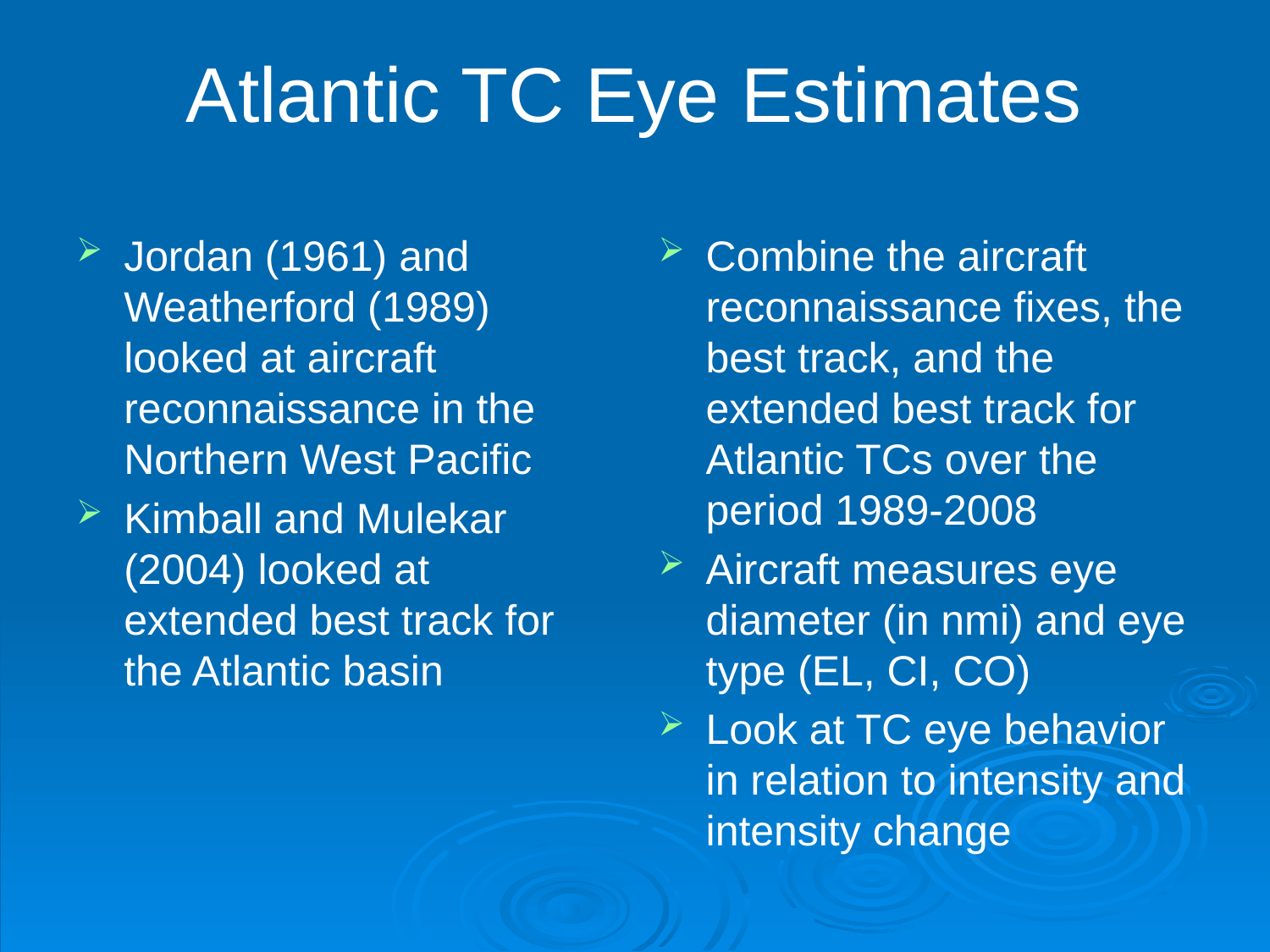

# Atlantic TC Eye Estimates
Jordan (1961) and Weatherford (1989) looked at aircraft reconnaissance in the Northern West Pacific
Kimball and Mulekar (2004) looked at extended best track for the Atlantic basin
Combine the aircraft reconnaissance fixes, the best track, and the extended best track for Atlantic TCs over the period 1989-2008
Aircraft measures eye diameter (in nmi) and eye type (EL, CI, CO)
Look at TC eye behavior in relation to intensity and intensity change